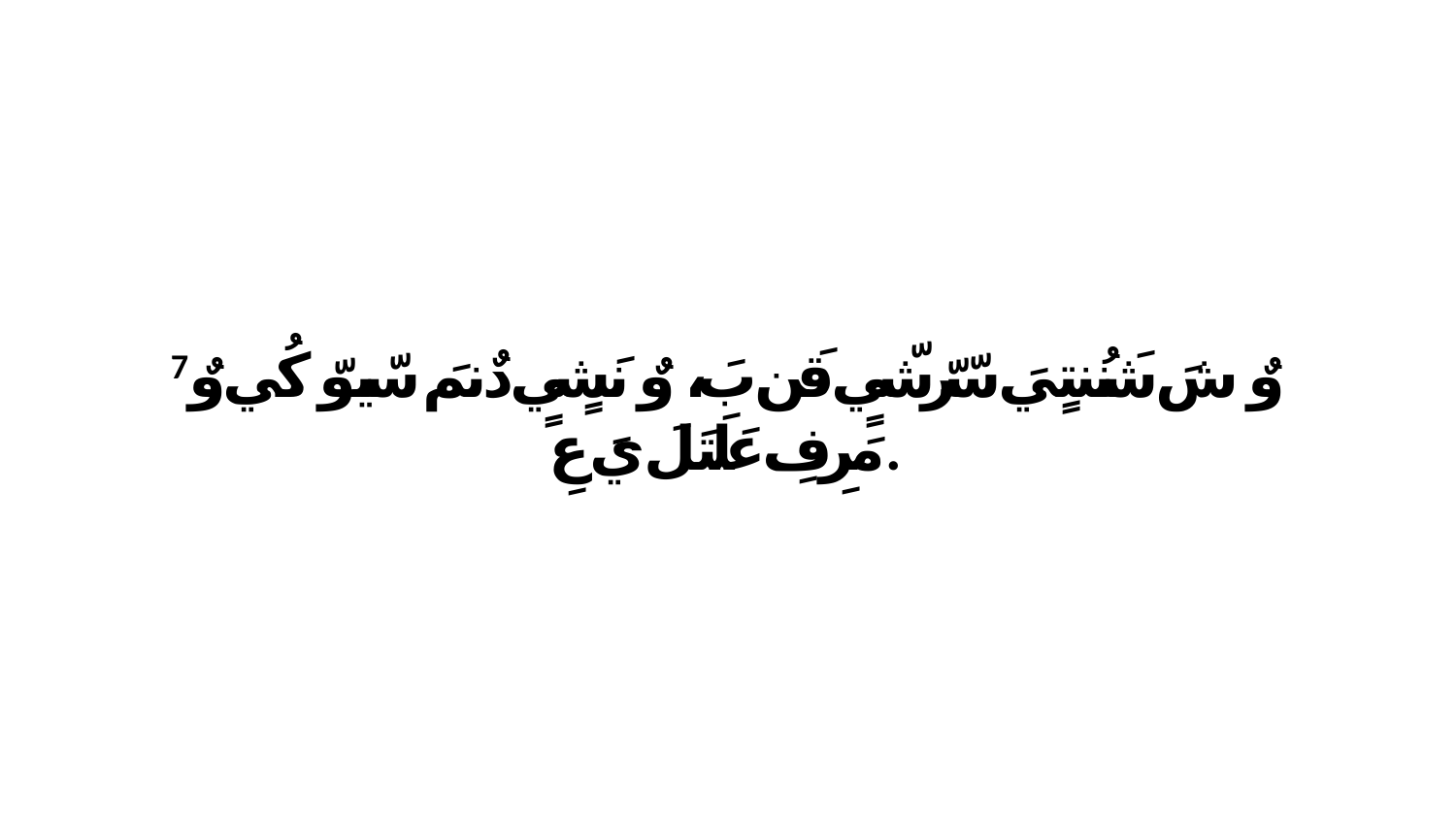

7 وٌ شَ شَنُنتٍيَ سّرّشّيٍ قَن بَ، وٌ نَشٍيٍ دٌنمَ سّيوّ كُي وٌ مَرِفِ عَلَتَلَ يَ عِ.